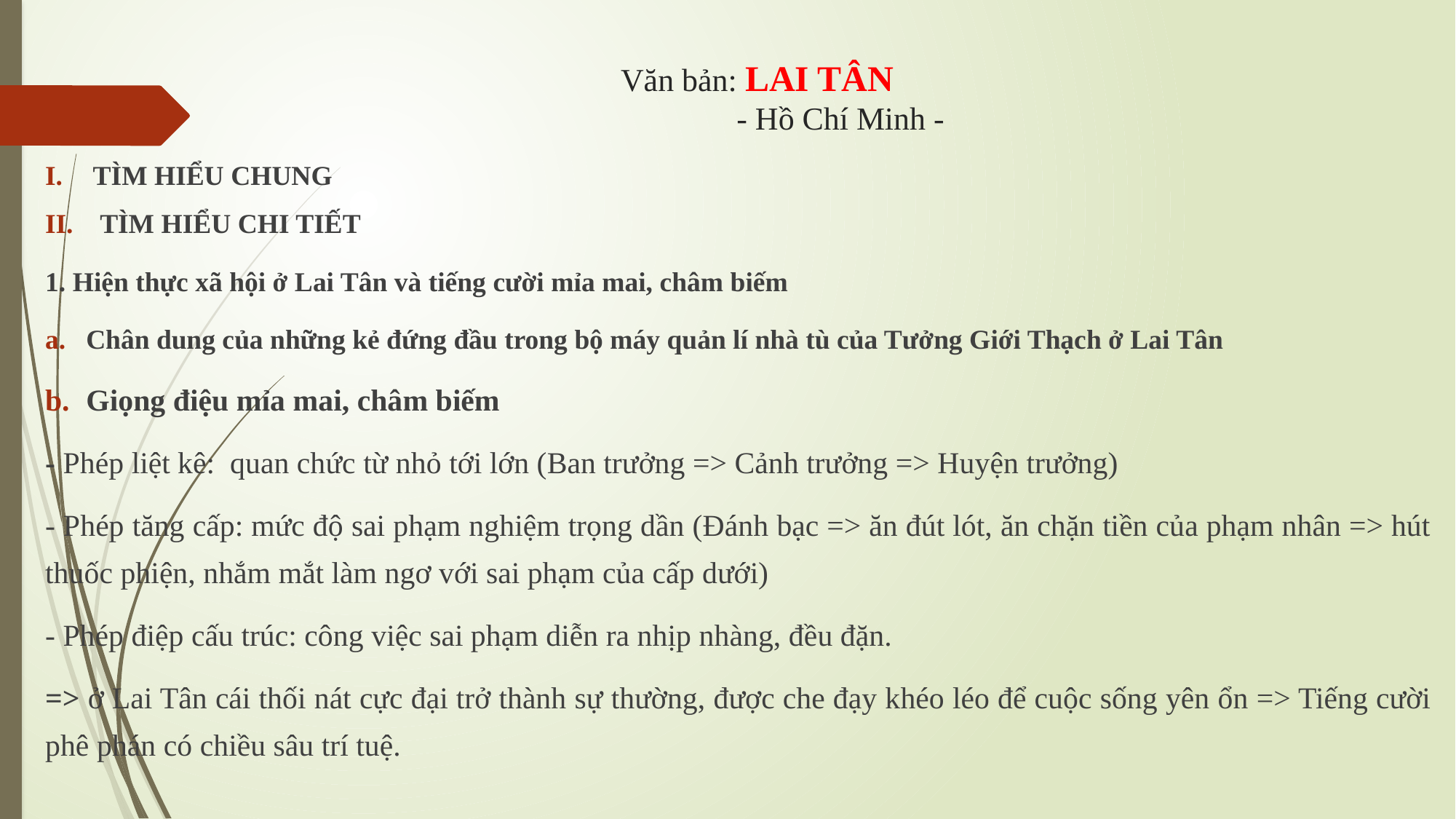

# Văn bản: LAI TÂN - Hồ Chí Minh -
TÌM HIỂU CHUNG
 TÌM HIỂU CHI TIẾT
1. Hiện thực xã hội ở Lai Tân và tiếng cười mỉa mai, châm biếm
Chân dung của những kẻ đứng đầu trong bộ máy quản lí nhà tù của Tưởng Giới Thạch ở Lai Tân
Giọng điệu mỉa mai, châm biếm
- Phép liệt kê:  quan chức từ nhỏ tới lớn (Ban trưởng => Cảnh trưởng => Huyện trưởng)
- Phép tăng cấp: mức độ sai phạm nghiệm trọng dần (Đánh bạc => ăn đút lót, ăn chặn tiền của phạm nhân => hút thuốc phiện, nhắm mắt làm ngơ với sai phạm của cấp dưới)
- Phép điệp cấu trúc: công việc sai phạm diễn ra nhịp nhàng, đều đặn.
=> ở Lai Tân cái thối nát cực đại trở thành sự thường, được che đạy khéo léo để cuộc sống yên ổn => Tiếng cười phê phán có chiều sâu trí tuệ.